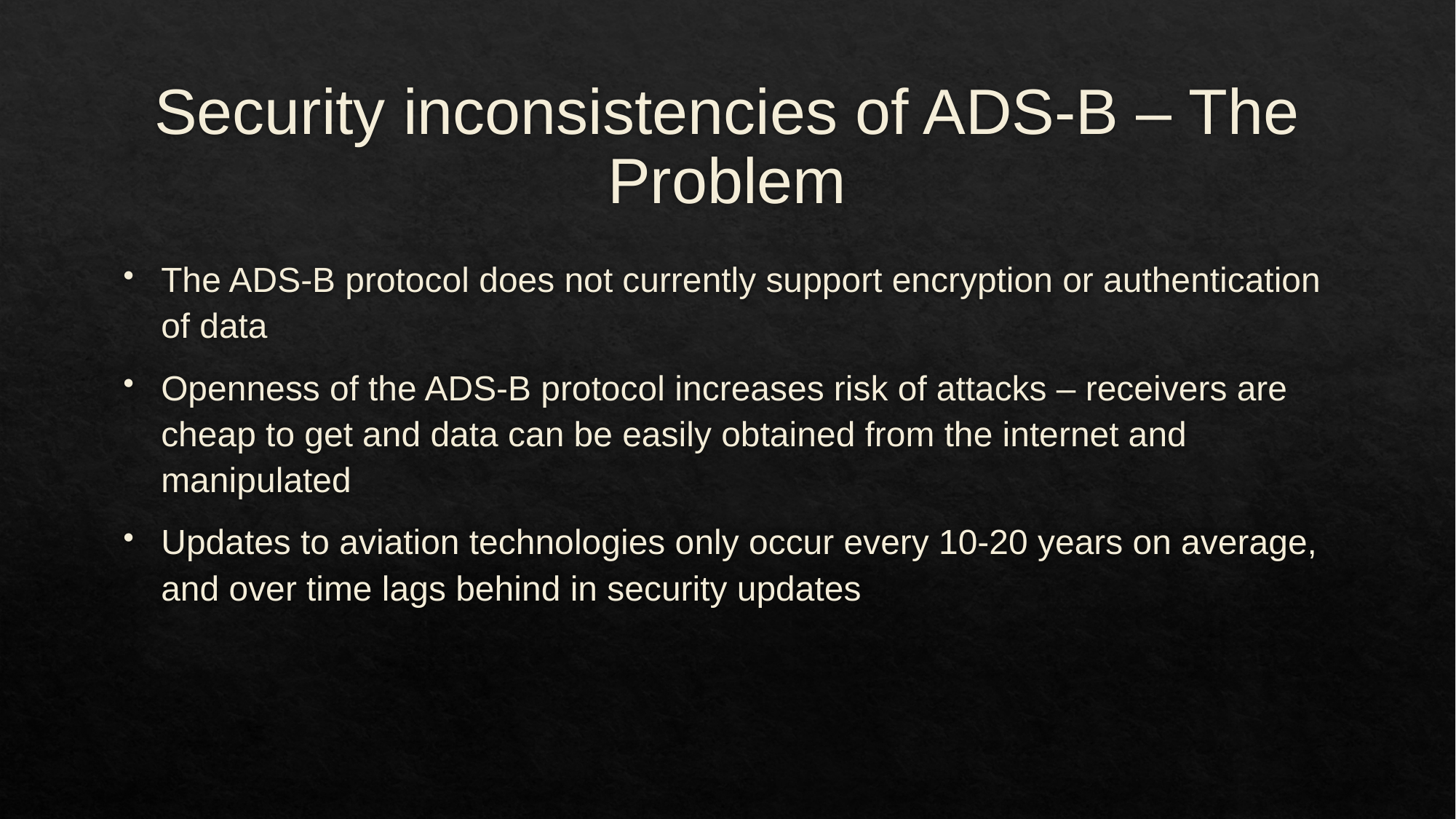

# Security inconsistencies of ADS-B – The Problem
The ADS-B protocol does not currently support encryption or authentication of data
Openness of the ADS-B protocol increases risk of attacks – receivers are cheap to get and data can be easily obtained from the internet and manipulated
Updates to aviation technologies only occur every 10-20 years on average, and over time lags behind in security updates